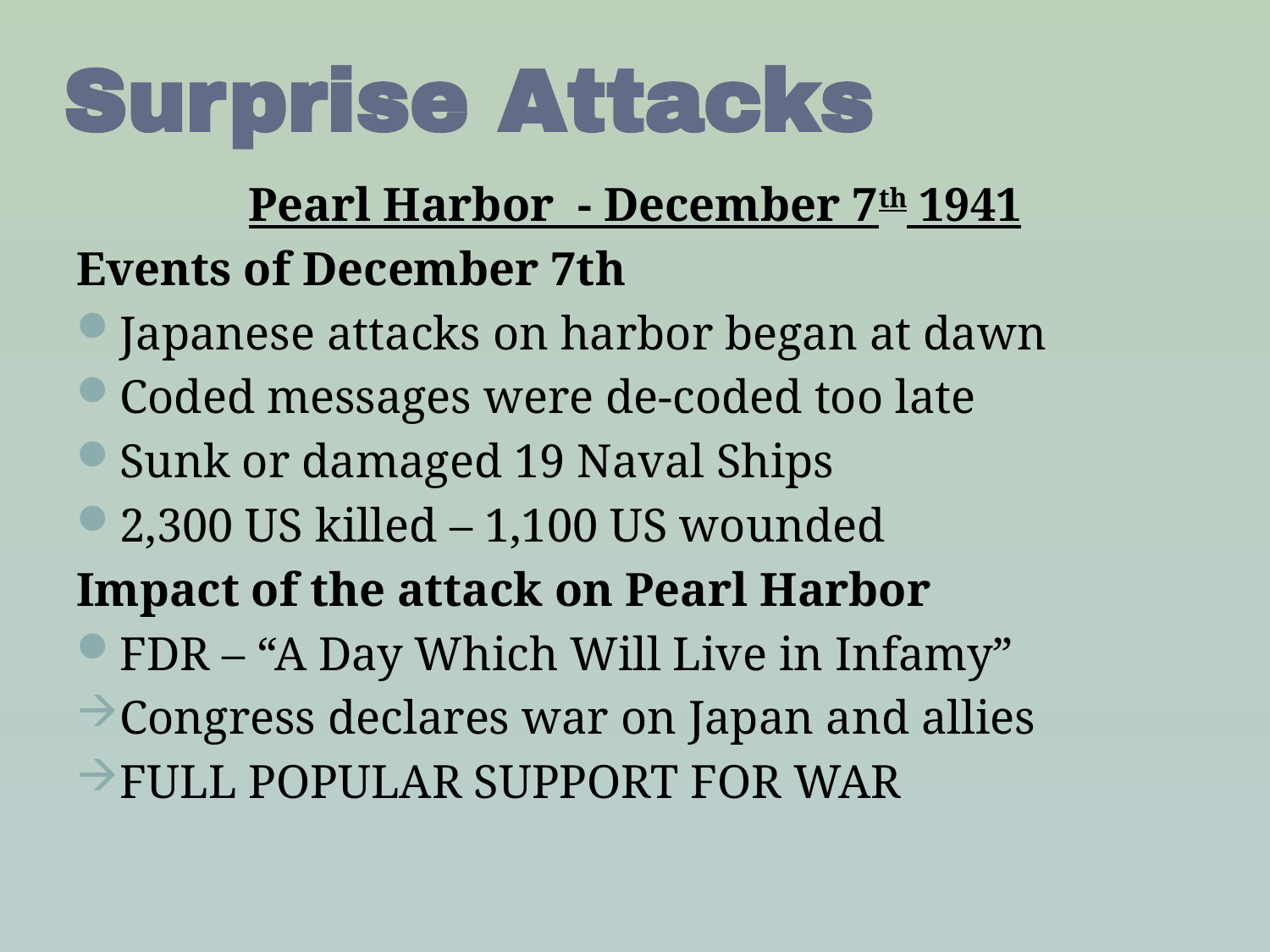

# Surprise Attacks
Pearl Harbor  - December 7th 1941
Events of December 7th
Japanese attacks on harbor began at dawn
Coded messages were de-coded too late
Sunk or damaged 19 Naval Ships
2,300 US killed – 1,100 US wounded
Impact of the attack on Pearl Harbor
FDR – “A Day Which Will Live in Infamy”
Congress declares war on Japan and allies
FULL POPULAR SUPPORT FOR WAR